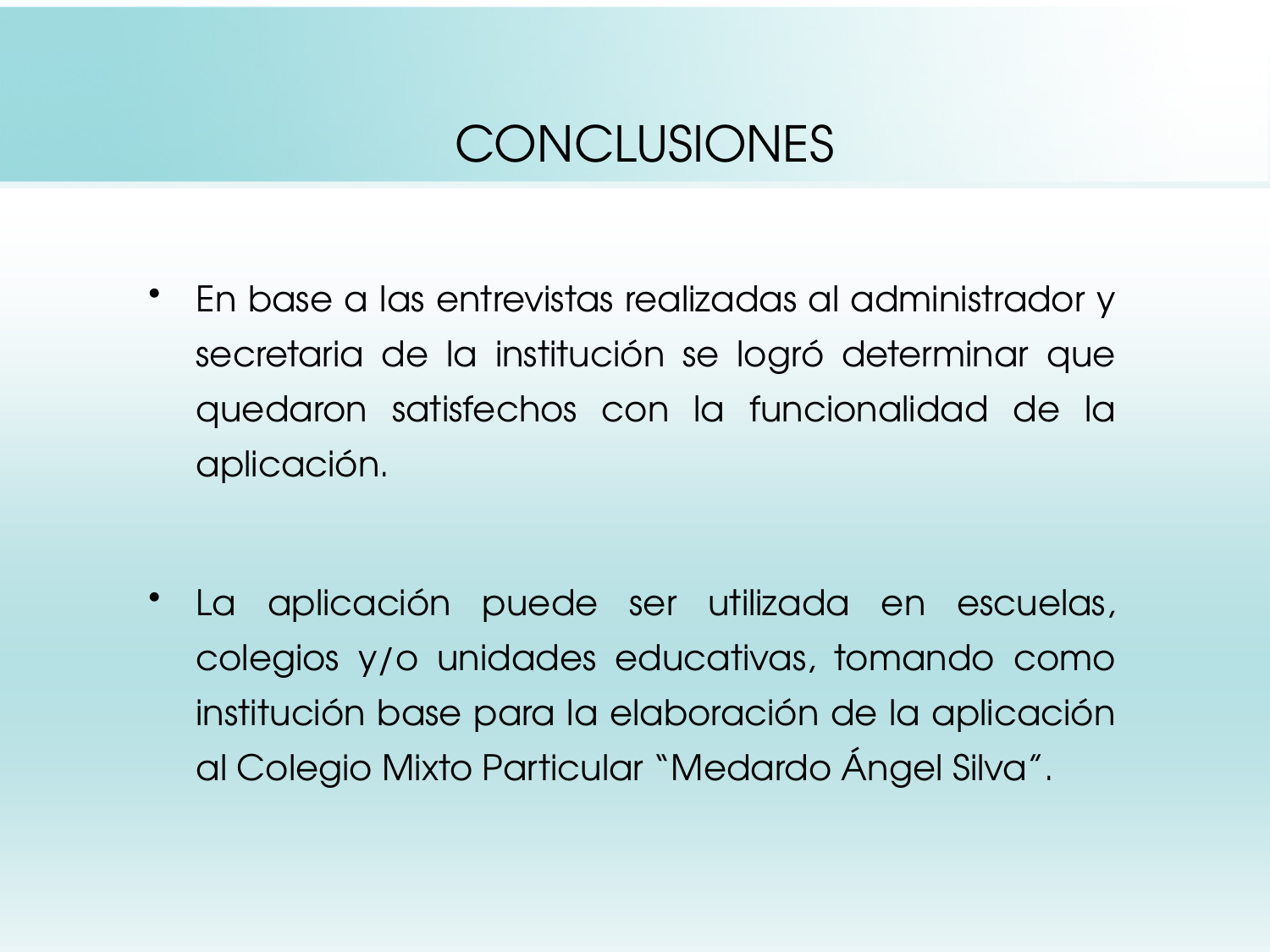

# CONCLUSIONES

En base a las entrevistas realizadas al administrador y secretaria de la institución se logró determinar que quedaron satisfechos con la funcionalidad de la aplicación.

La aplicación puede ser utilizada en escuelas, colegios y/o unidades educativas, tomando como institución base para la elaboración de la aplicación al Colegio Mixto Particular “Medardo Ángel Silva”.